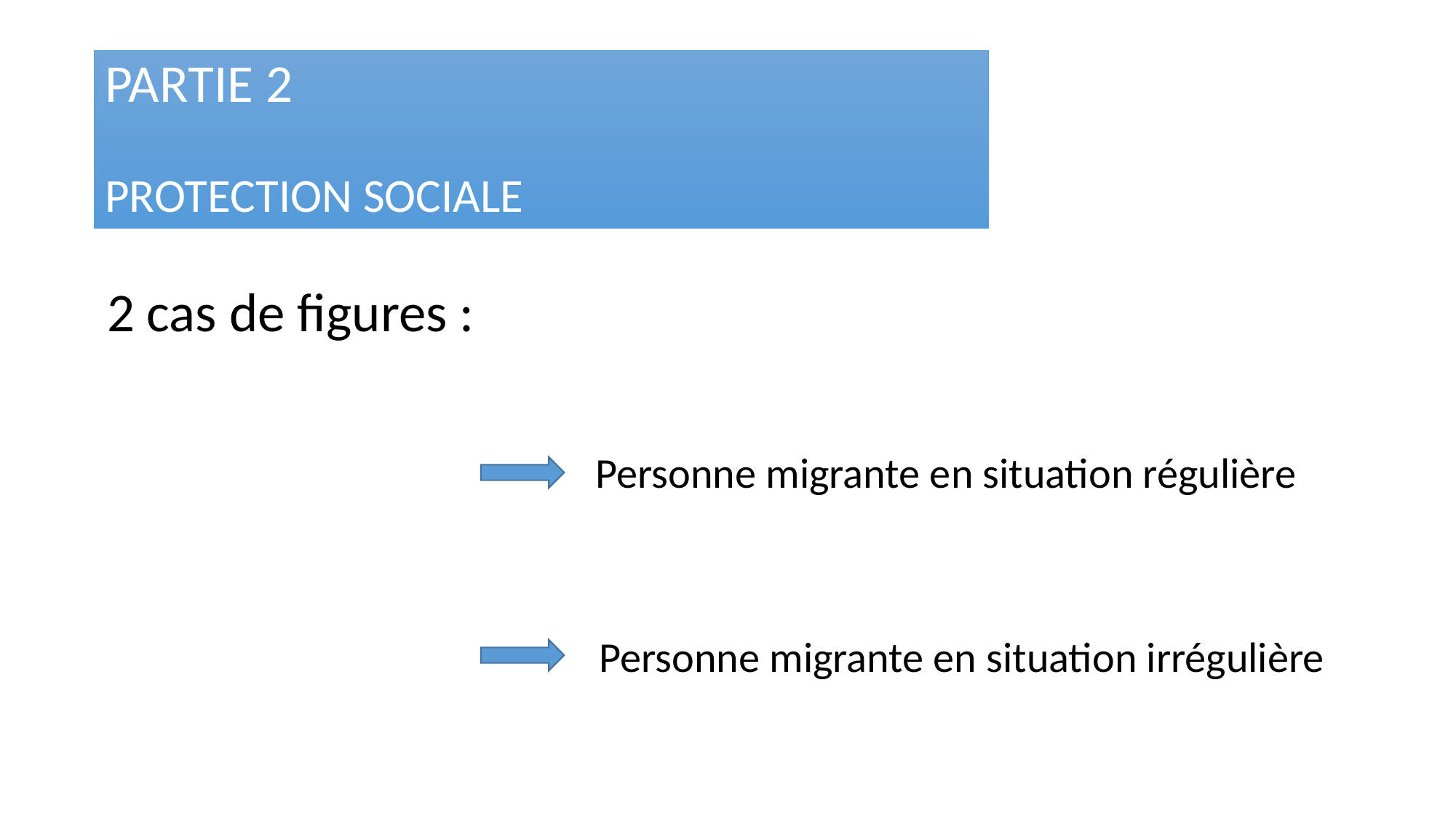

PARTIE 2

PROTECTION SOCIALE
2 cas de figures :
Personne migrante en situation régulière

Personne migrante en situation irrégulière